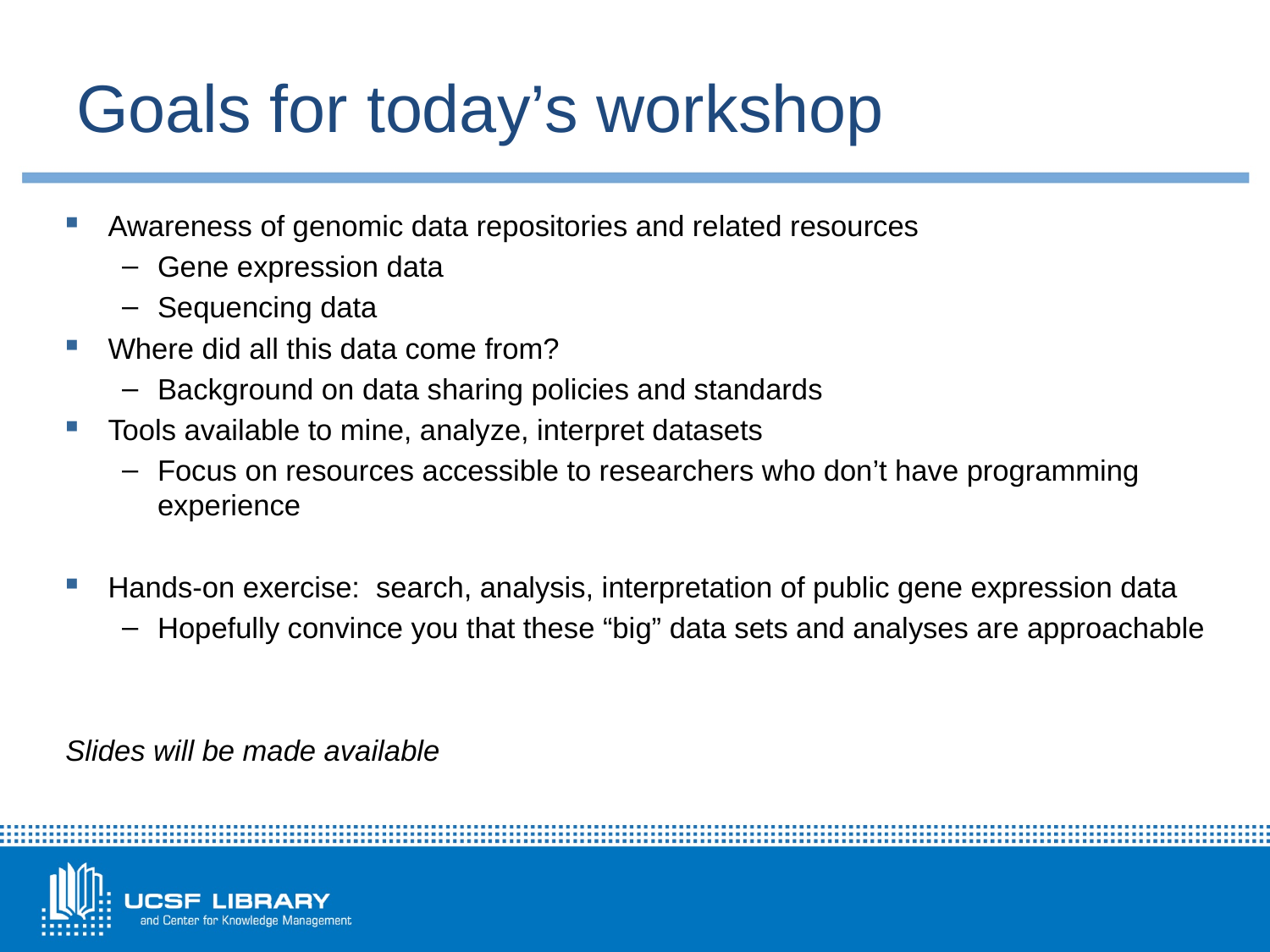

# Goals for today’s workshop
Awareness of genomic data repositories and related resources
Gene expression data
Sequencing data
Where did all this data come from?
Background on data sharing policies and standards
Tools available to mine, analyze, interpret datasets
Focus on resources accessible to researchers who don’t have programming experience

Hands-on exercise:  search, analysis, interpretation of public gene expression data
Hopefully convince you that these “big” data sets and analyses are approachable

Slides will be made available